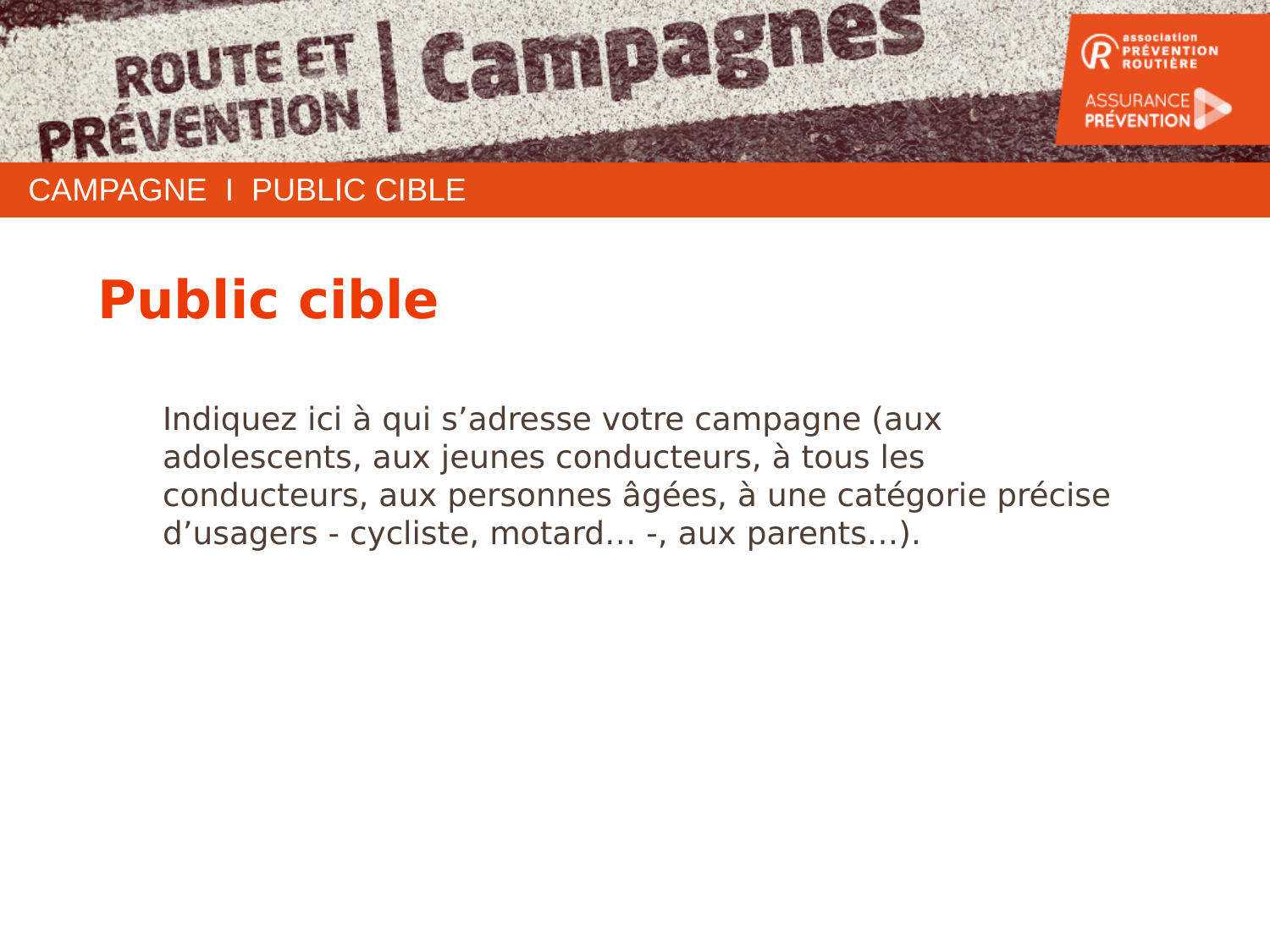

CAMPAGNE  I  PUBLIC CIBLE
Public cible
Indiquez ici à qui s’adresse votre campagne (aux adolescents, aux jeunes conducteurs, à tous les conducteurs, aux personnes âgées, à une catégorie précise d’usagers - cycliste, motard… -, aux parents…).